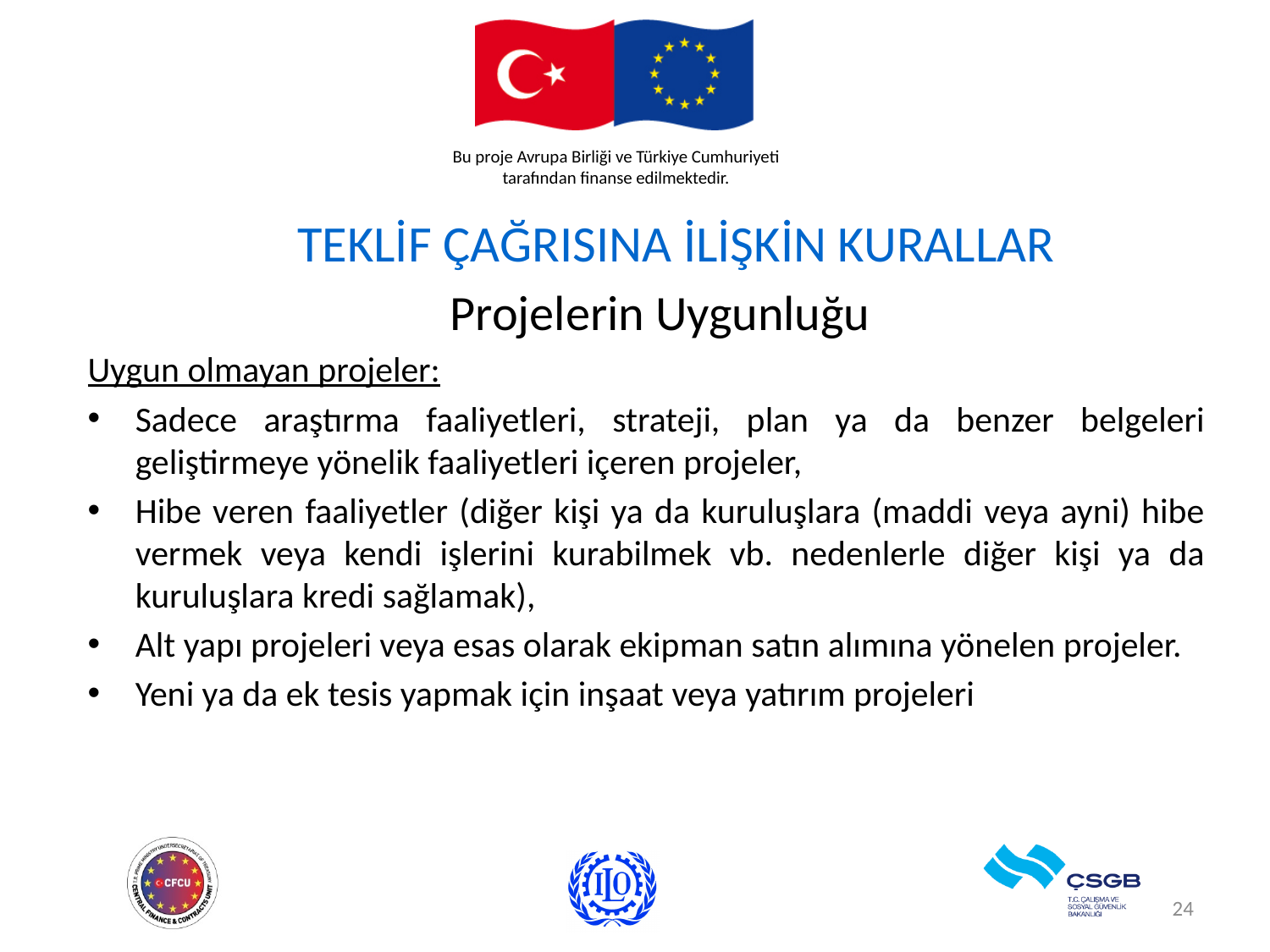

# TEKLİF ÇAĞRISINA İLİŞKİN KURALLAR
                     Projelerin Uygunluğu
Uygun olmayan projeler:
Sadece araştırma faaliyetleri, strateji, plan ya da benzer belgeleri geliştirmeye yönelik faaliyetleri içeren projeler,
Hibe veren faaliyetler (diğer kişi ya da kuruluşlara (maddi veya ayni) hibe vermek veya kendi işlerini kurabilmek vb. nedenlerle diğer kişi ya da kuruluşlara kredi sağlamak),
Alt yapı projeleri veya esas olarak ekipman satın alımına yönelen projeler.
Yeni ya da ek tesis yapmak için inşaat veya yatırım projeleri

24